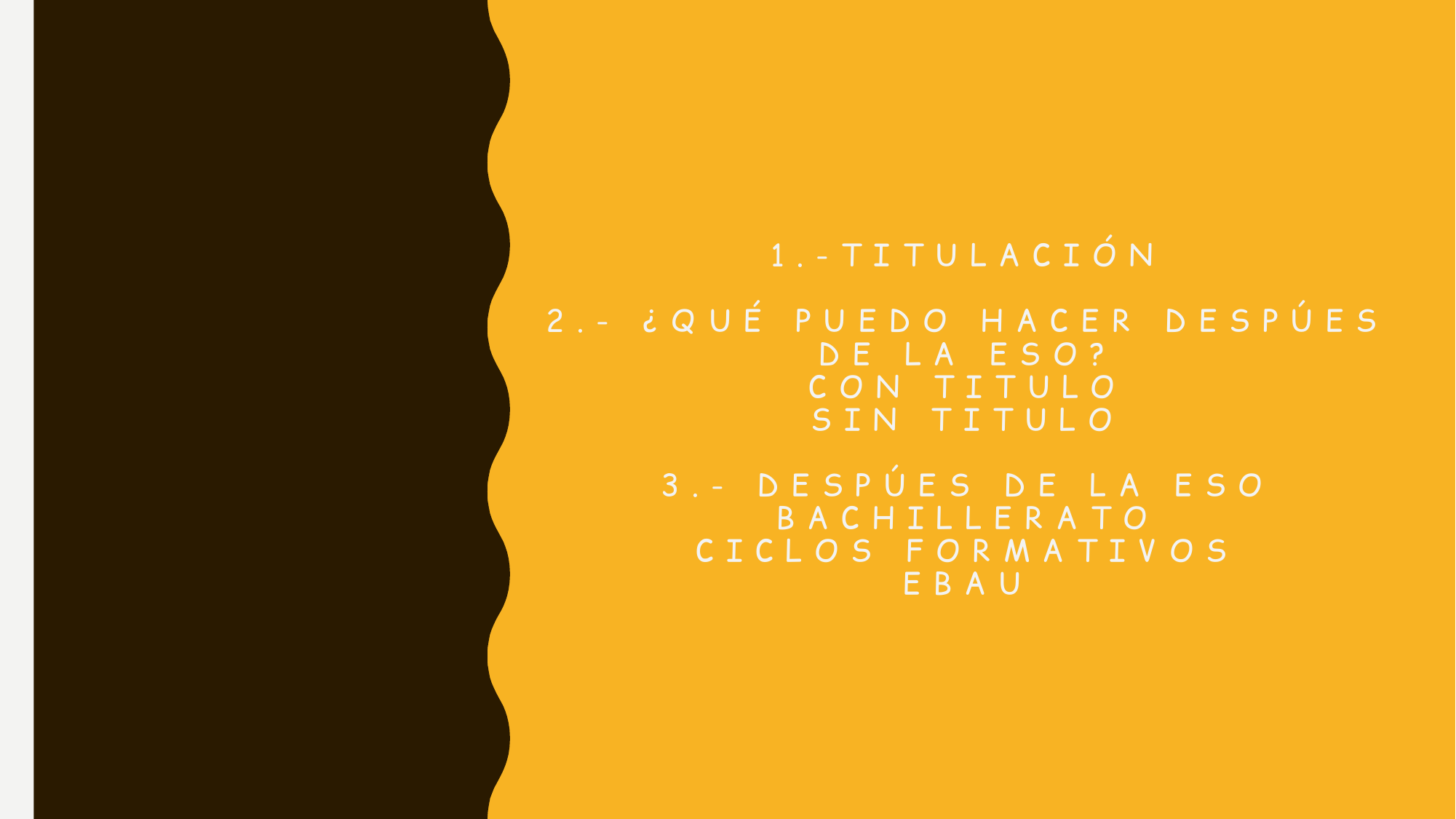

# 1.-Titulación 2.- ¿qué puedo hacer despúes de la eso? Con titulo sin titulo 3.- despúes de la eso bachillerato ciclos formativos ebau